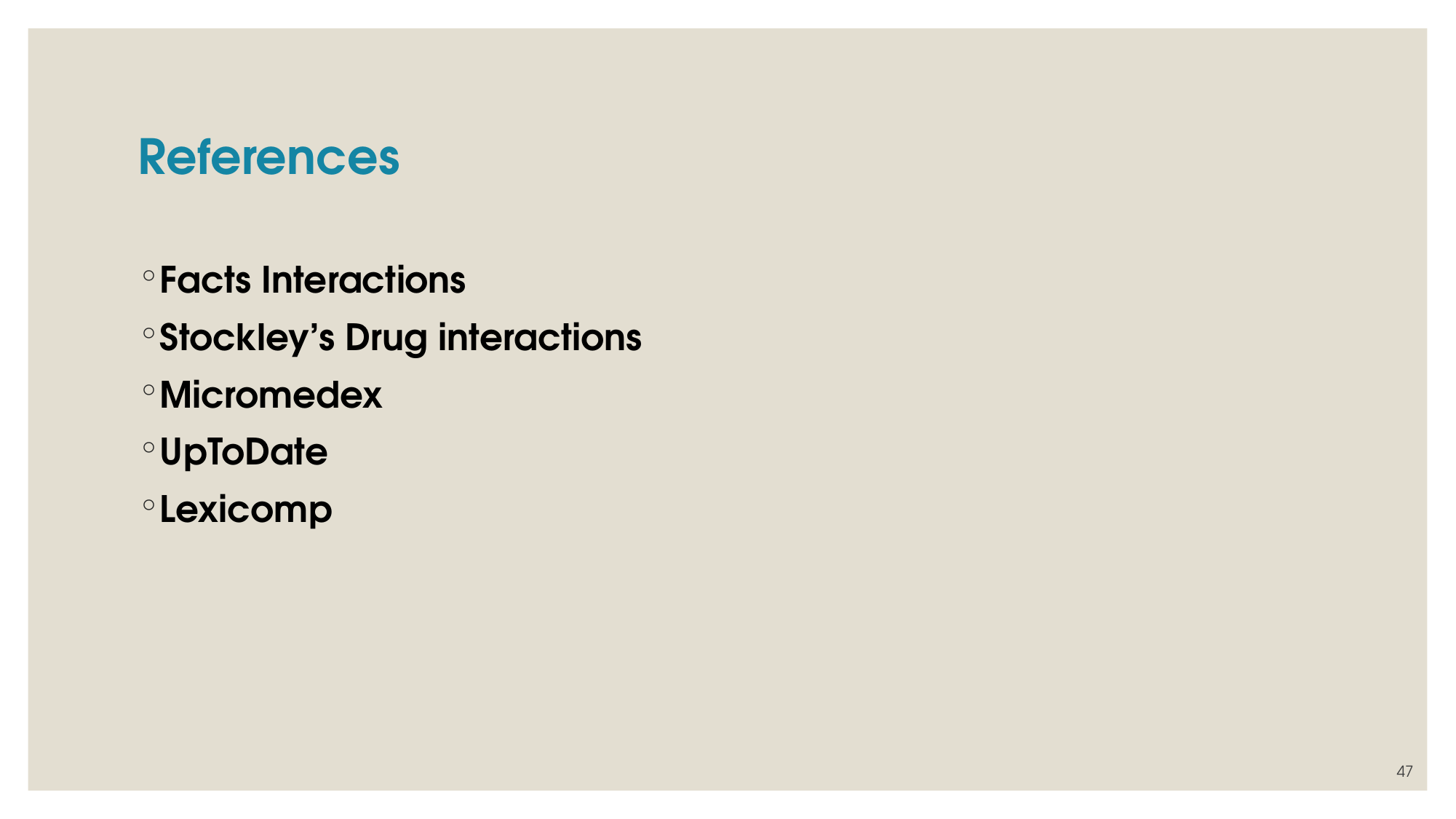

# References
Facts Interactions
Stockley’s Drug interactions
Micromedex
UpToDate
Lexicomp
47